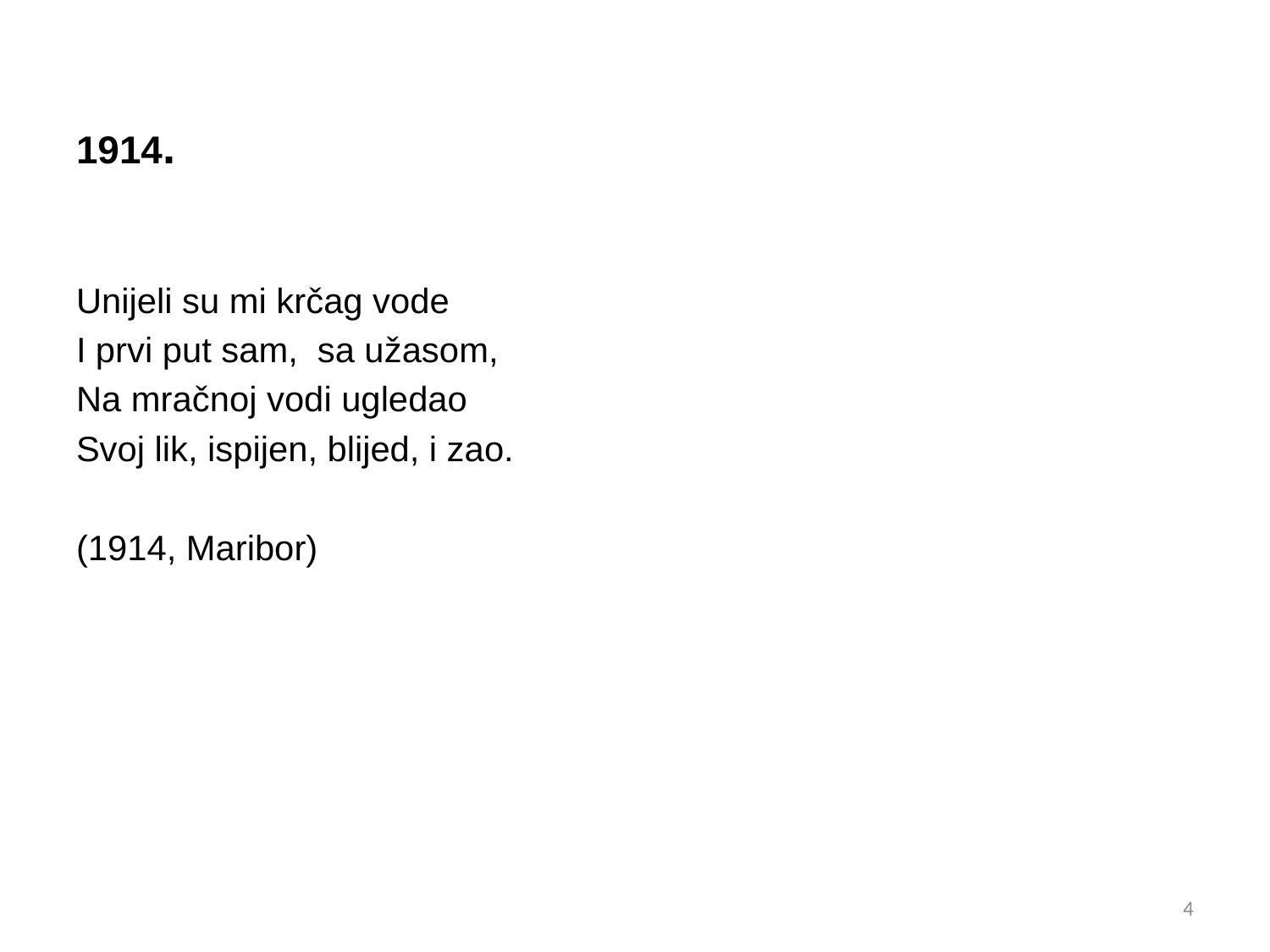

# 1914.

Unijeli su mi krčag vode
I prvi put sam,  sa užasom,
Na mračnoj vodi ugledao
Svoj lik, ispijen, blijed, i zao.

(1914, Maribor)
4